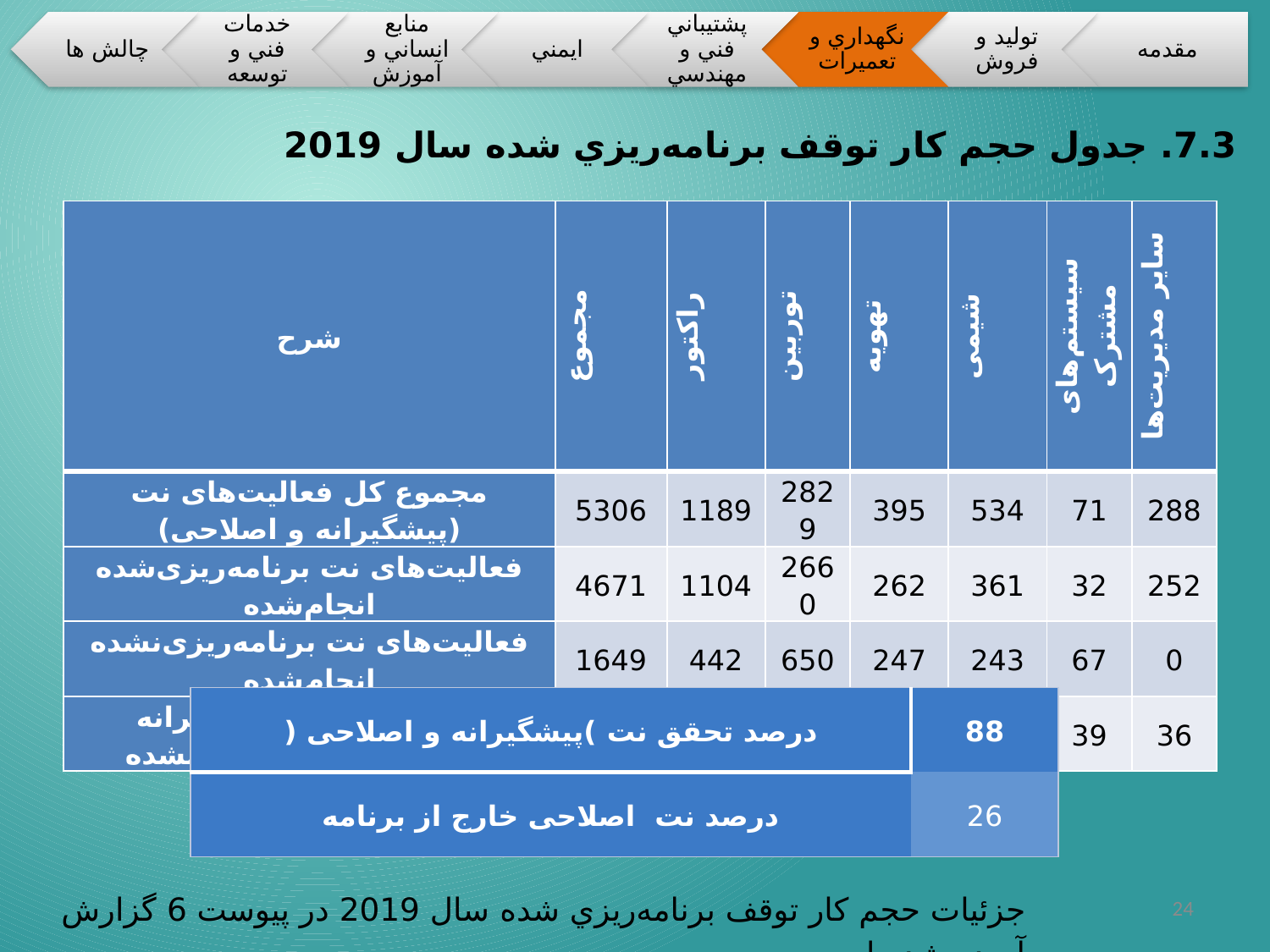

مقدمه
توليد و فروش
نگهداري و تعميرات
پشتيباني فني و مهندسي
ايمني
منابع انساني و آموزش
خدمات فني و توسعه
چالش ها
7.3. جدول حجم کار توقف برنامه‌ريزي شده سال 2019
| شرح | مجموع | راکتور | توربین | تهویه | شیمی | سیستم‌های مشترک | سایر مدیریت‌ها |
| --- | --- | --- | --- | --- | --- | --- | --- |
| مجموع کل فعالیت‌های نت (پیشگیرانه و اصلاحی) | 5306 | 1189 | 2829 | 395 | 534 | 71 | 288 |
| فعالیت‌های نت برنامه‌ریزی‌شده انجام‌شده | 4671 | 1104 | 2660 | 262 | 361 | 32 | 252 |
| فعالیت‌های نت برنامه‌ریزی‌نشده انجام‌شده | 1649 | 442 | 650 | 247 | 243 | 67 | 0 |
| فعالیت‌های نت پیشگیرانه برنامه‌ریزی‌شده انجام‌نشده | 635 | 85 | 169 | 133 | 173 | 39 | 36 |
| درصد تحقق نت )پیشگیرانه و اصلاحی ( | 88 |
| --- | --- |
| درصد نت اصلاحی خارج از برنامه | 26 |
جزئيات حجم کار توقف برنامه‌ريزي شده سال 2019 در پيوست 6 گزارش آورده شده است
24